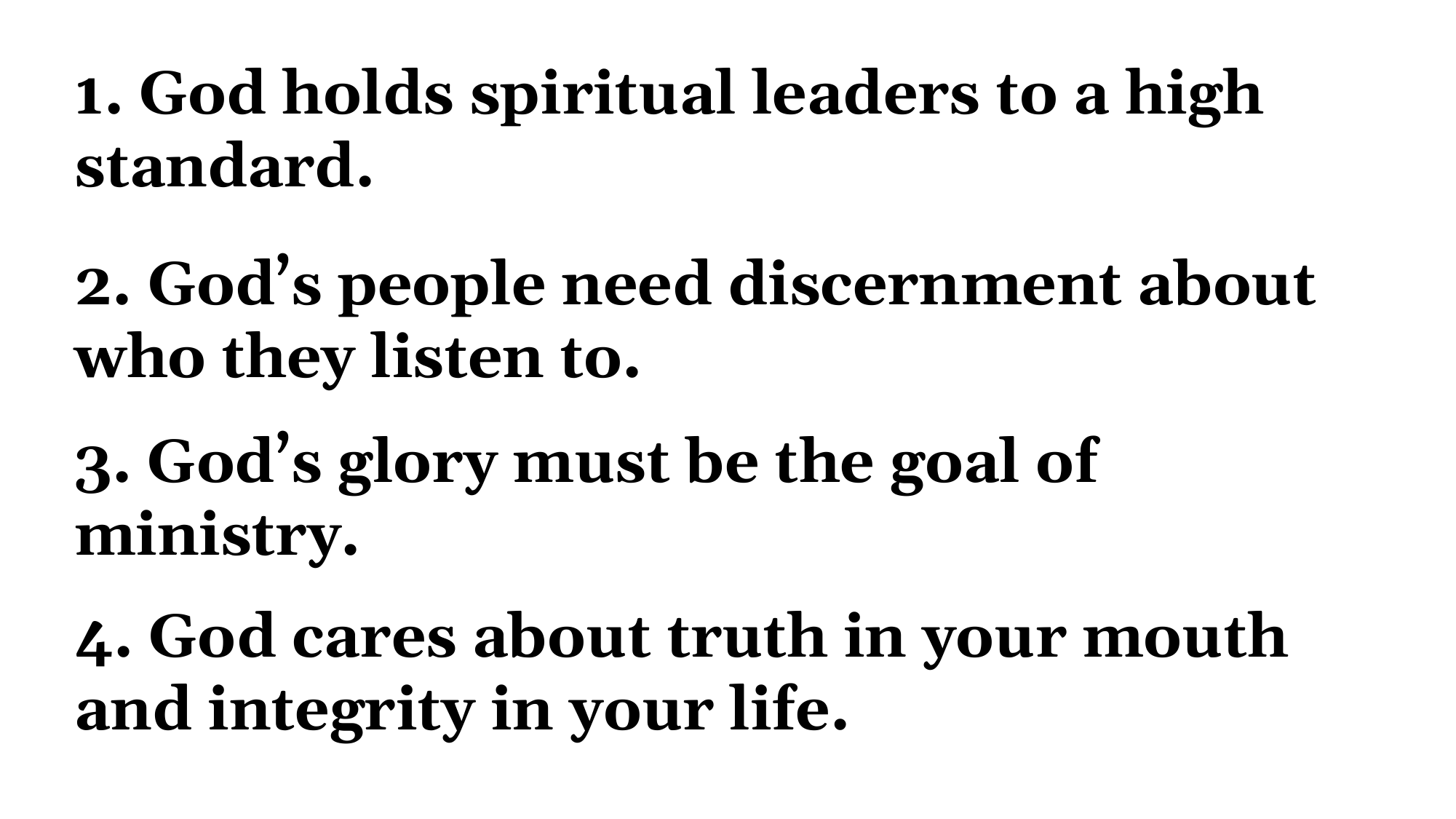

1. God holds spiritual leaders to a high standard.
2. God’s people need discernment about who they listen to.
3. God’s glory must be the goal of ministry.
4. God cares about truth in your mouth and integrity in your life.